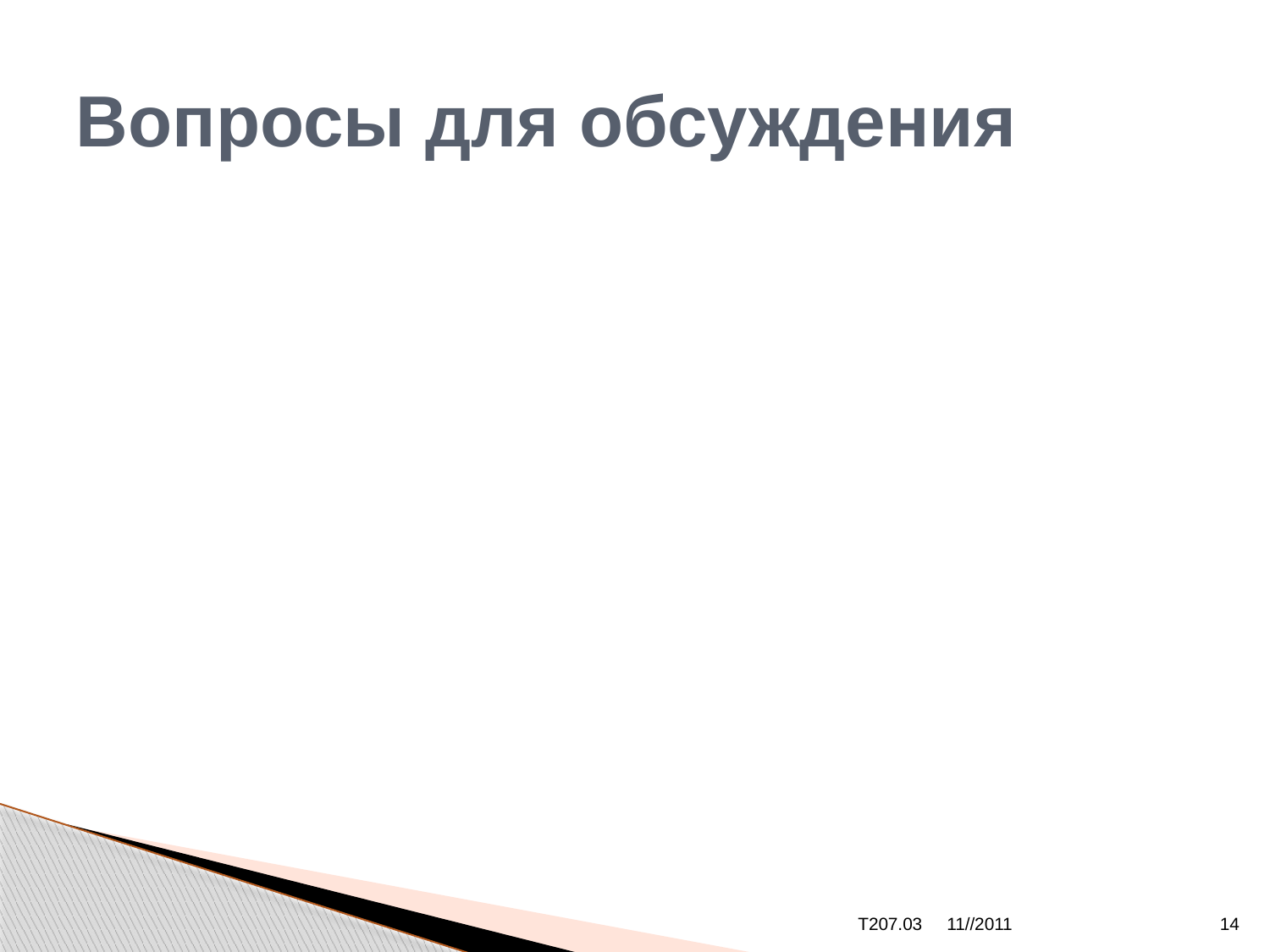

# Вопросы для обсуждения
T207.03
11//2011
14